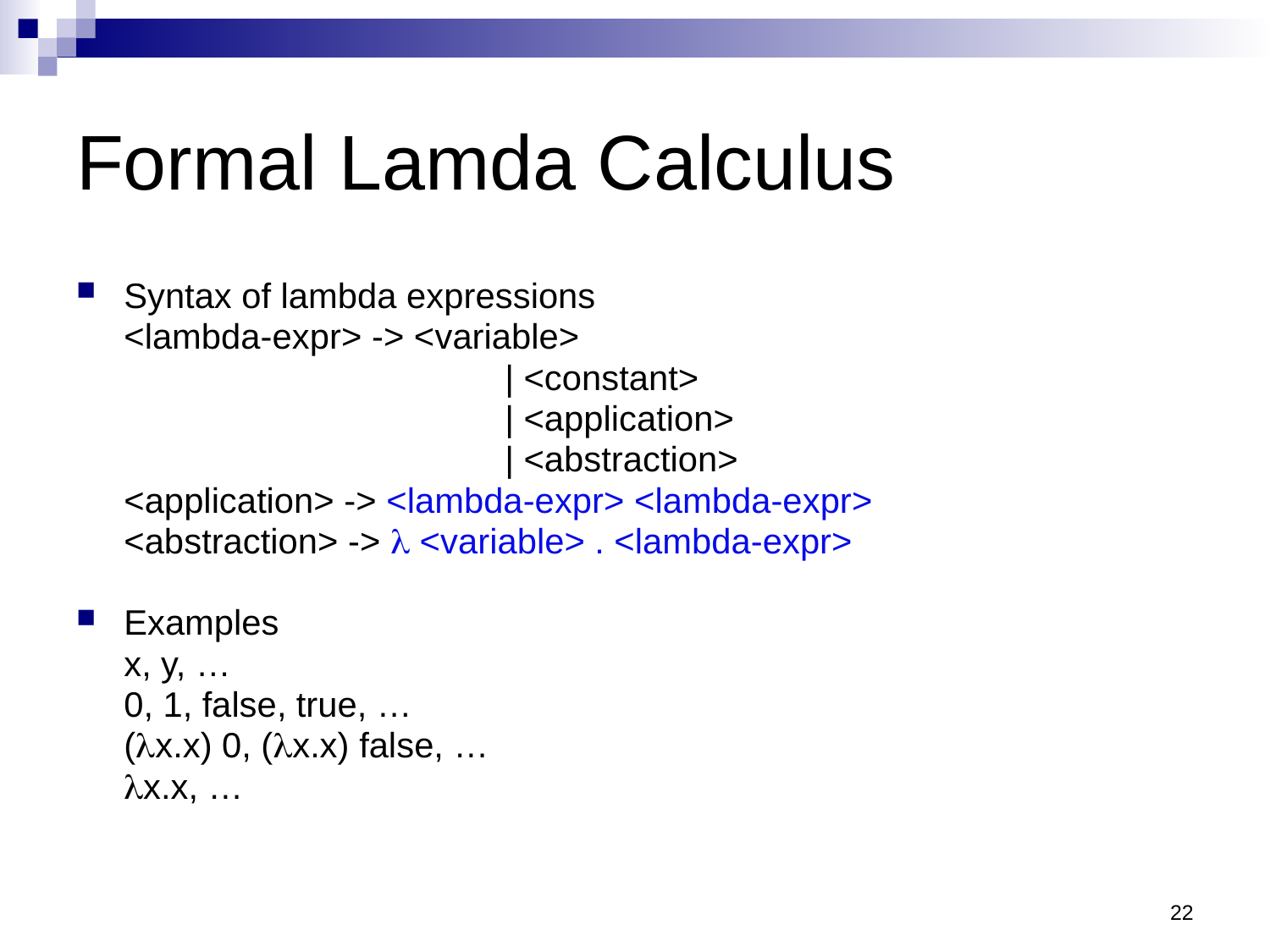

# Formal Lamda Calculus
Syntax of lambda expressions
	<lambda-expr> -> <variable>
				| <constant>
				| <application>
				| <abstraction>
	<application> -> <lambda-expr> <lambda-expr>
	<abstraction> -> λ <variable> . <lambda-expr>

Examples
	x, y, …
	0, 1, false, true, …
	(λx.x) 0, (λx.x) false, …
	λx.x, …
22